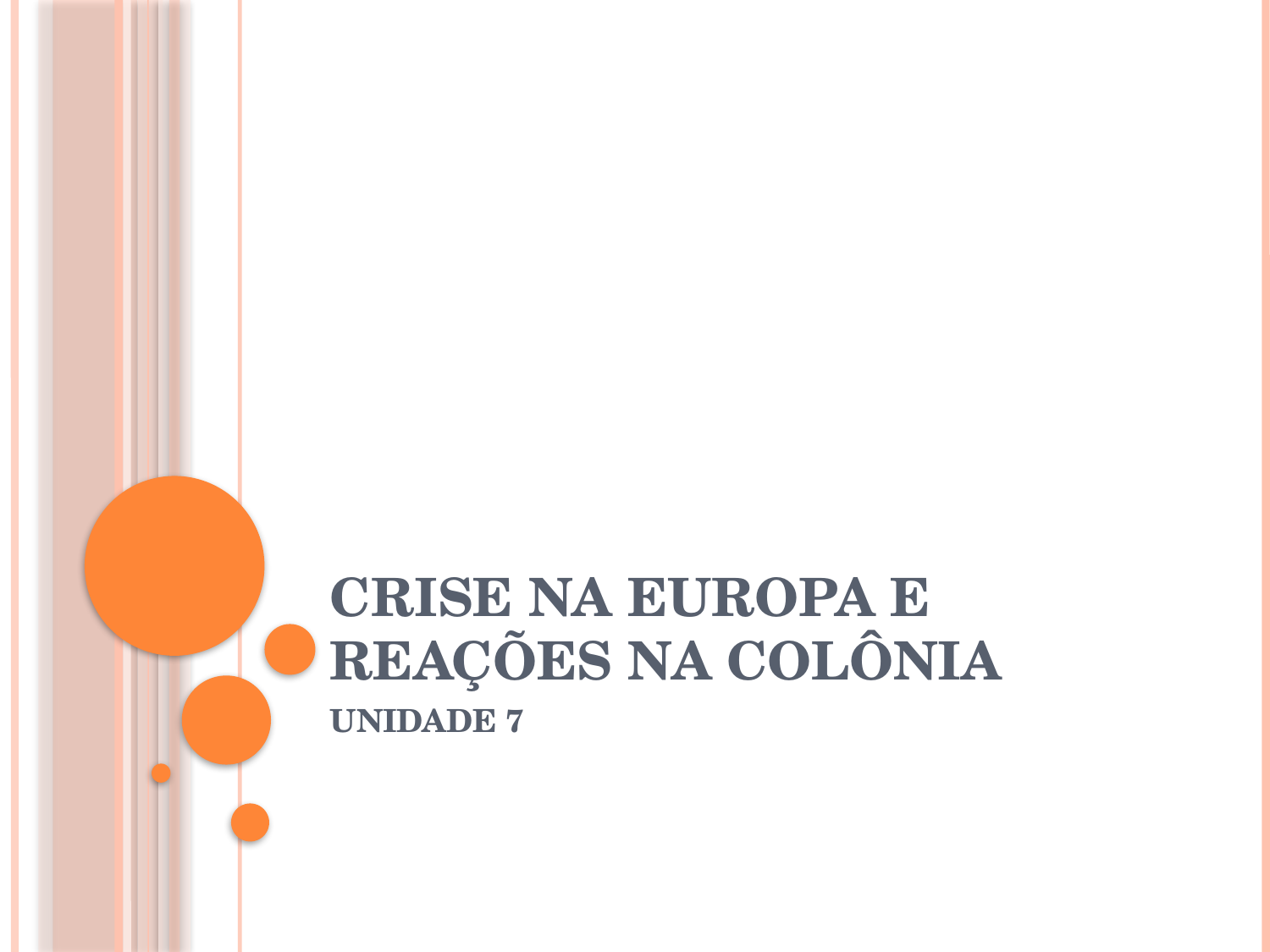

# CRISE NA EUROPA E REAÇÕES NA COLÔNIA
UNIDADE 7